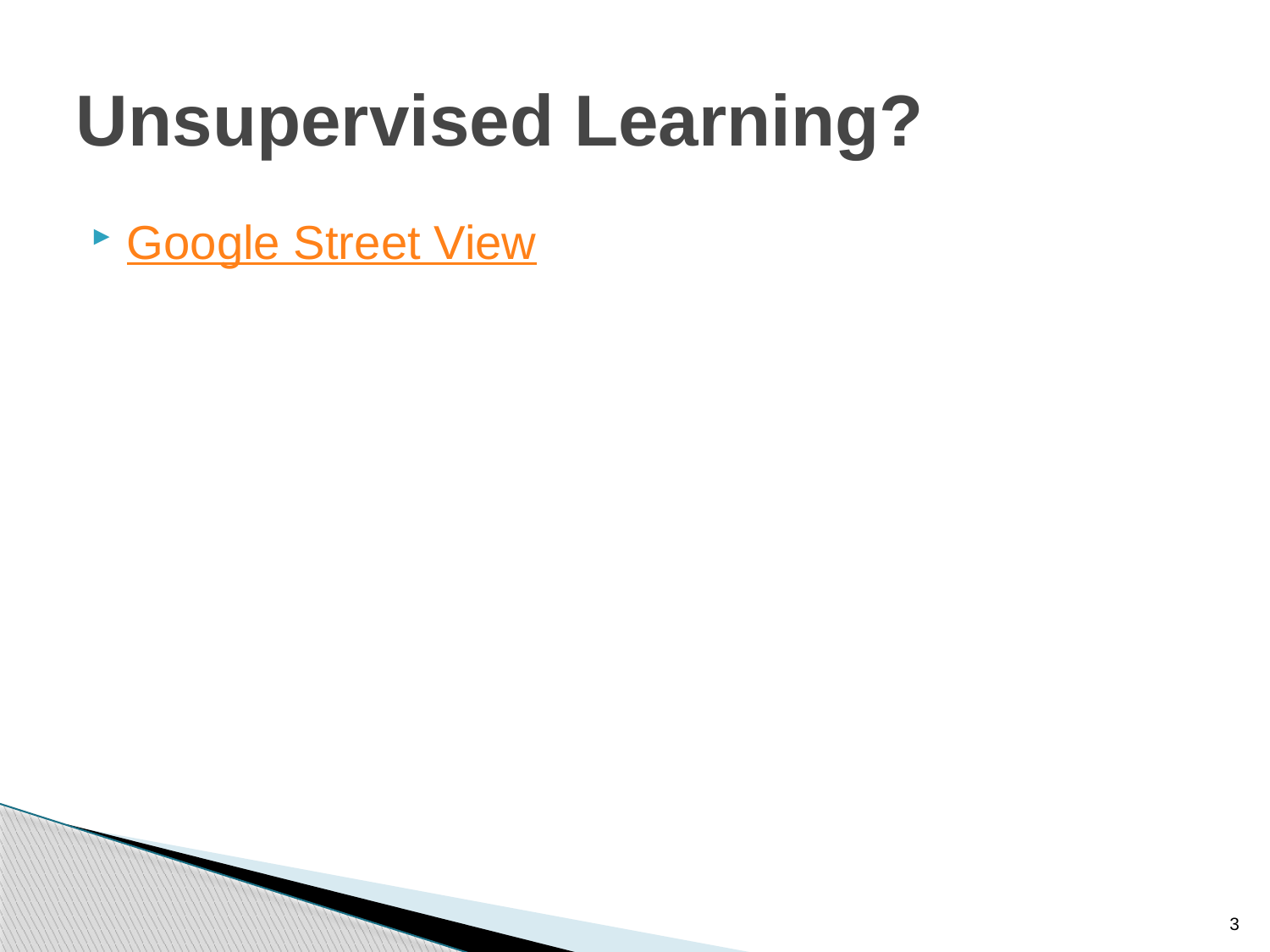

# Unsupervised Learning?
Google Street View
3